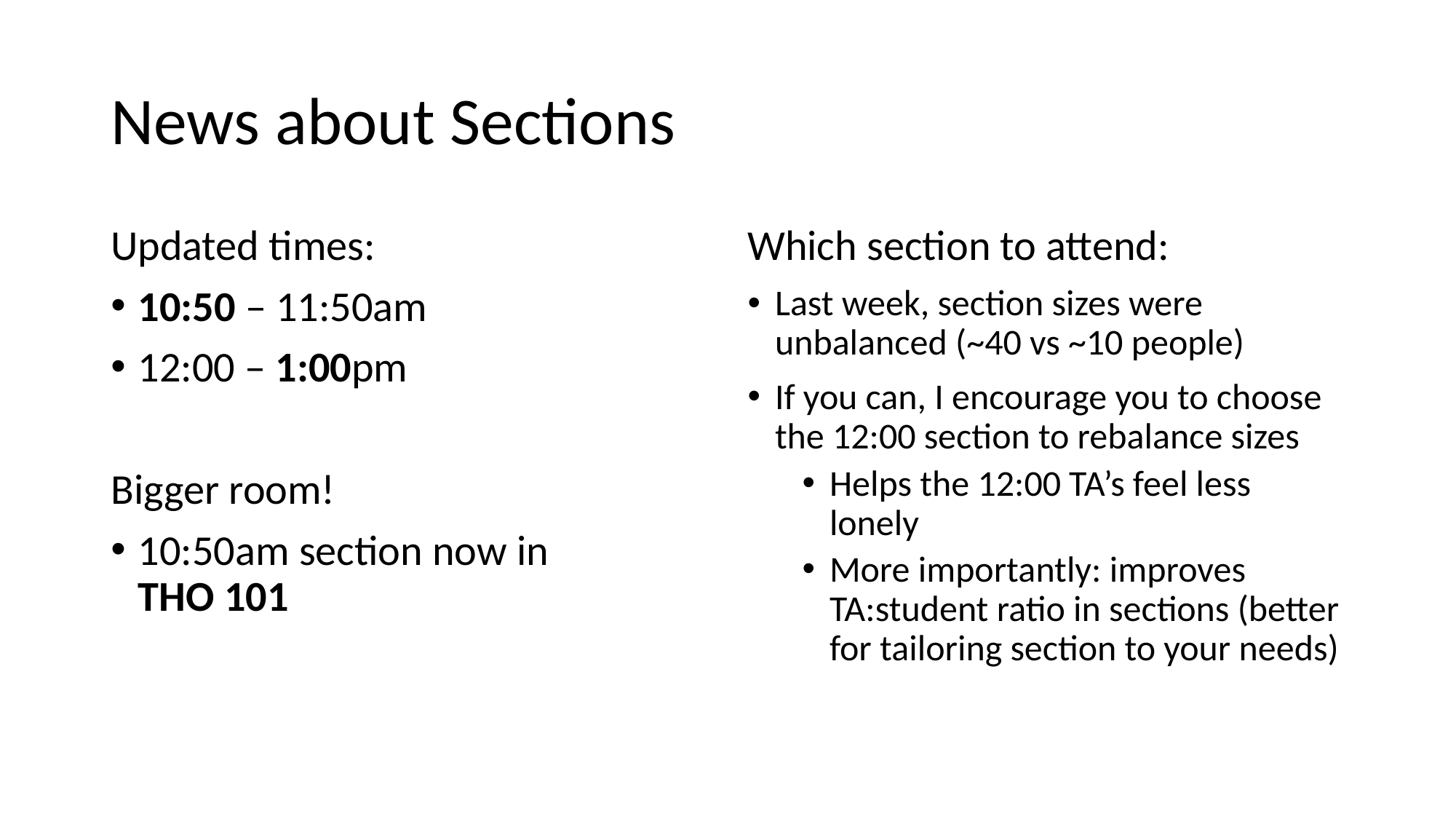

# News about Sections
Updated times:
10:50 – 11:50am
12:00 – 1:00pm

Bigger room!
10:50am section now in THO 101
Which section to attend:
Last week, section sizes were unbalanced (~40 vs ~10 people)
If you can, I encourage you to choose the 12:00 section to rebalance sizes
Helps the 12:00 TA’s feel less lonely
More importantly: improves TA:student ratio in sections (better for tailoring section to your needs)